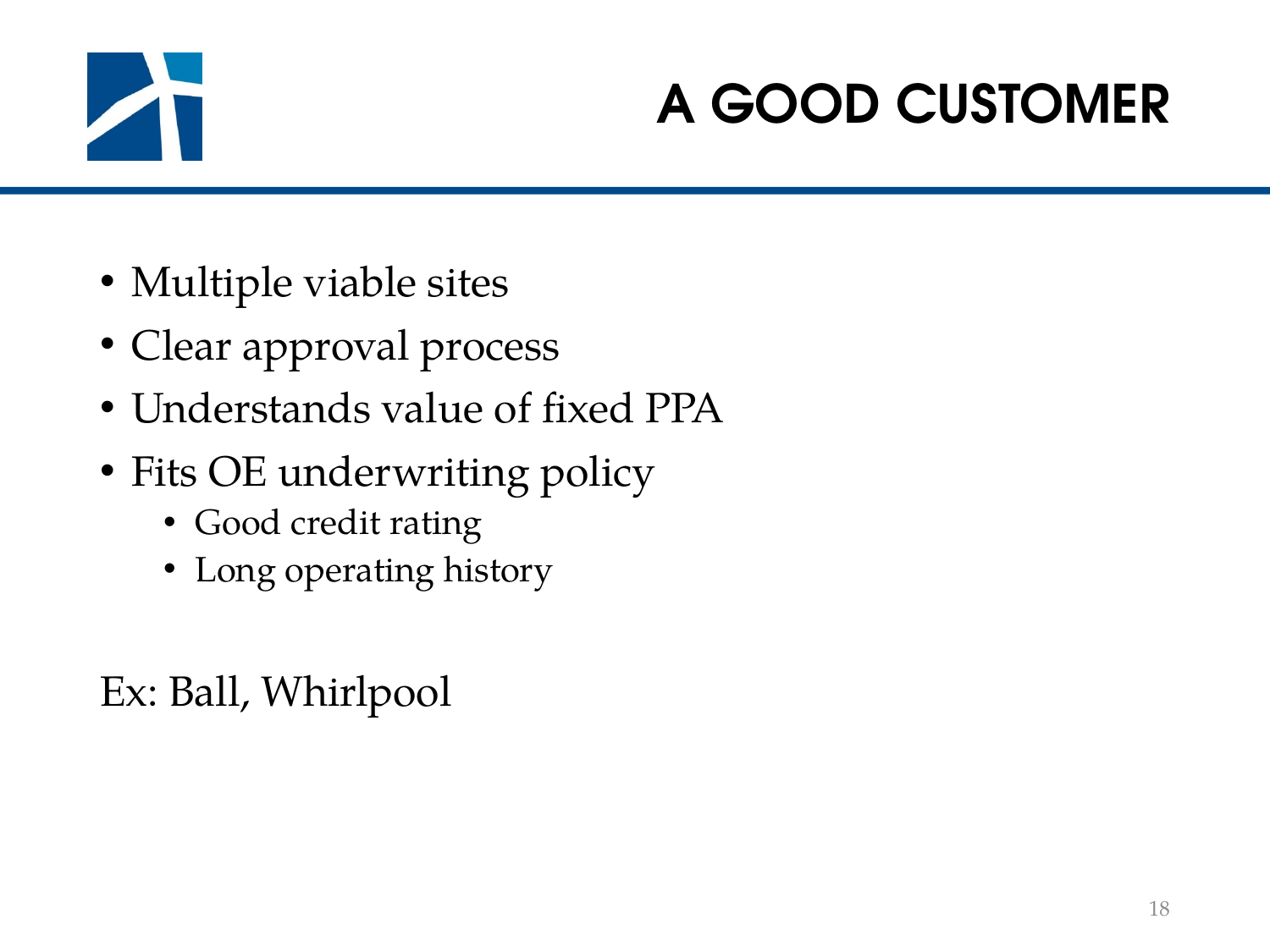

# A Good Customer
Multiple viable sites
Clear approval process
Understands value of fixed PPA
Fits OE underwriting policy
Good credit rating
Long operating history

Ex: Ball, Whirlpool
18